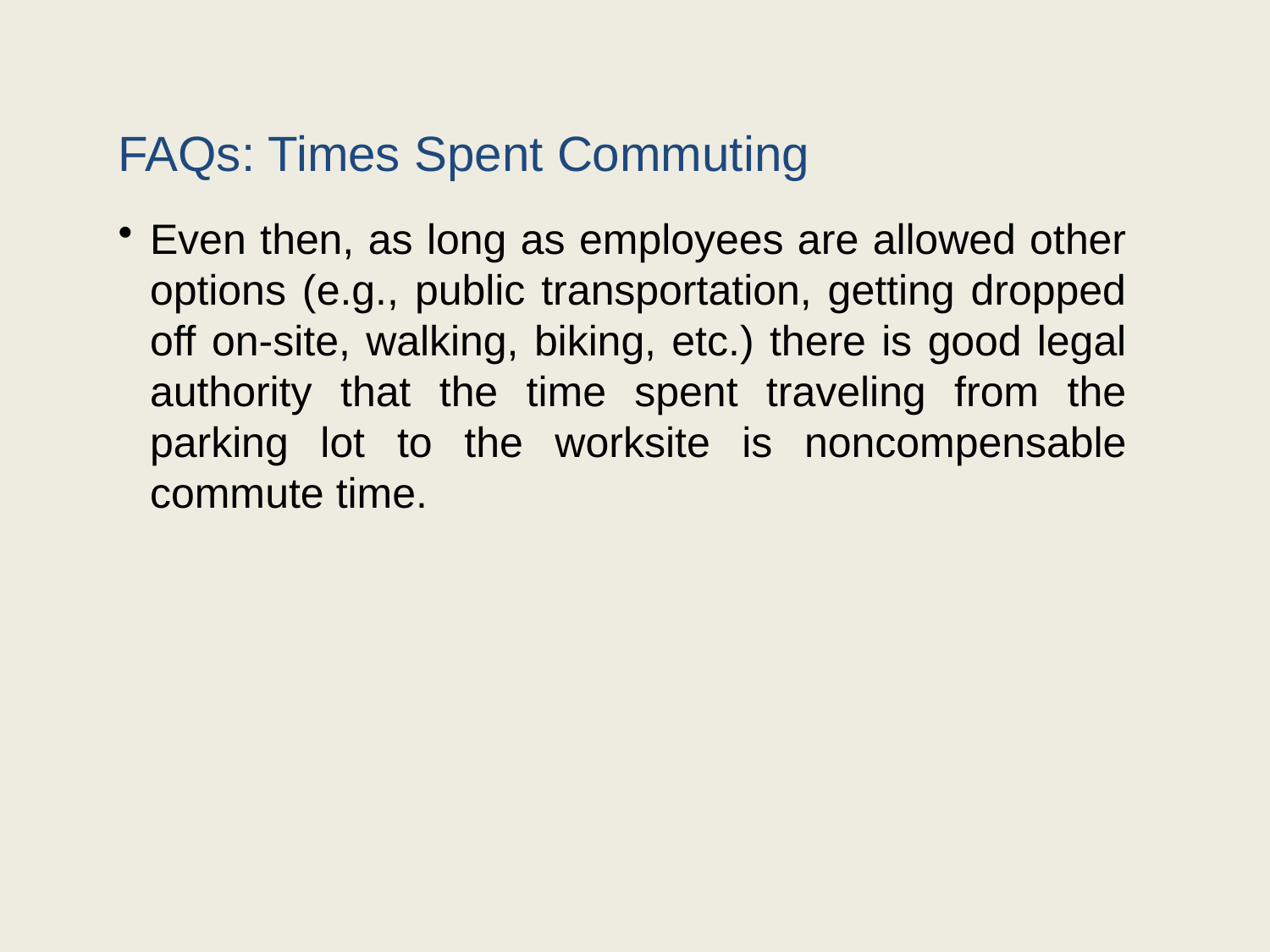

# FAQs: Times Spent Commuting
Even then, as long as employees are allowed other options (e.g., public transportation, getting dropped off on-site, walking, biking, etc.) there is good legal authority that the time spent traveling from the parking lot to the worksite is noncompensable commute time.